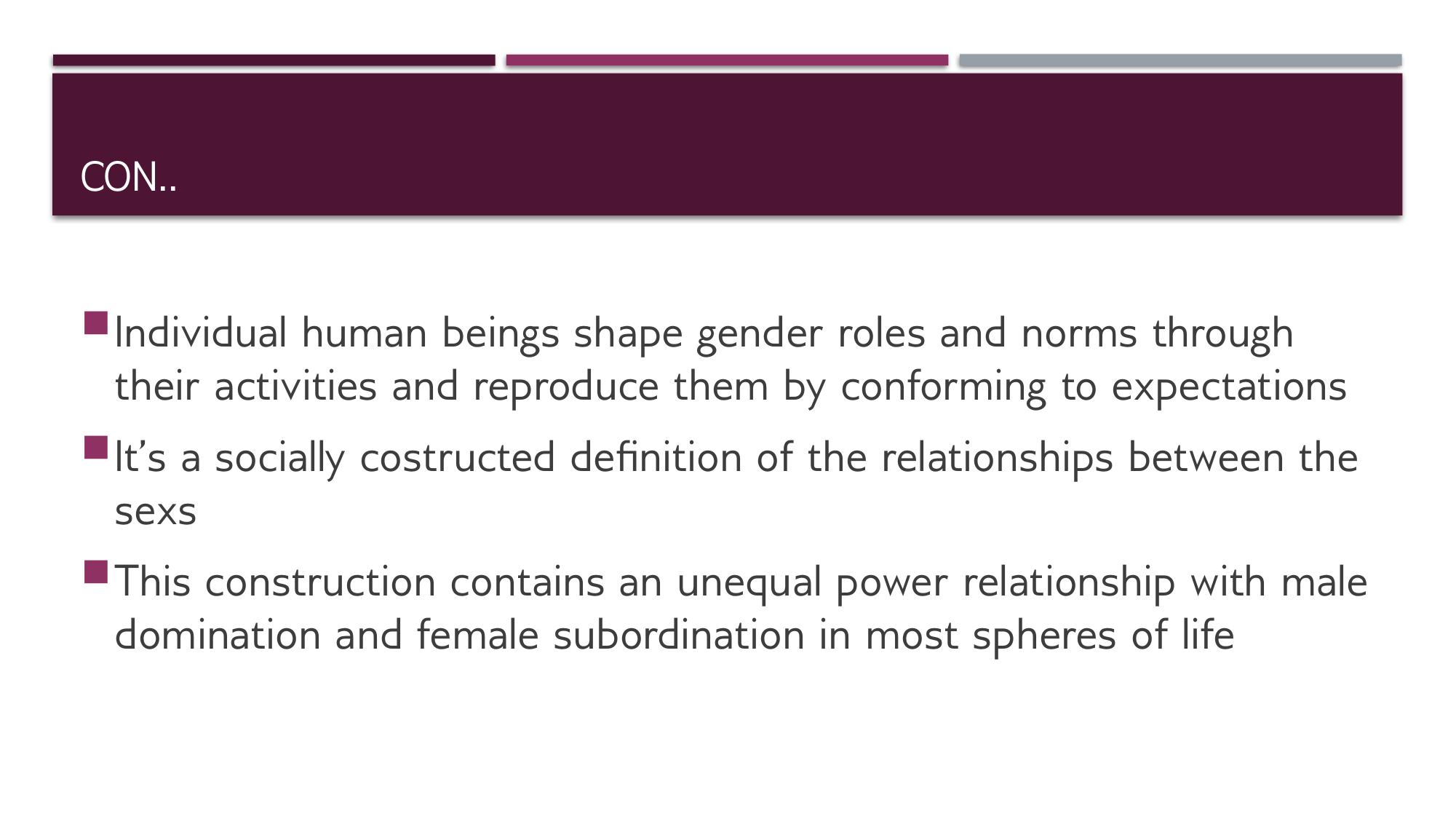

# Con..
Individual human beings shape gender roles and norms through their activities and reproduce them by conforming to expectations
It’s a socially costructed definition of the relationships between the sexs
This construction contains an unequal power relationship with male domination and female subordination in most spheres of life